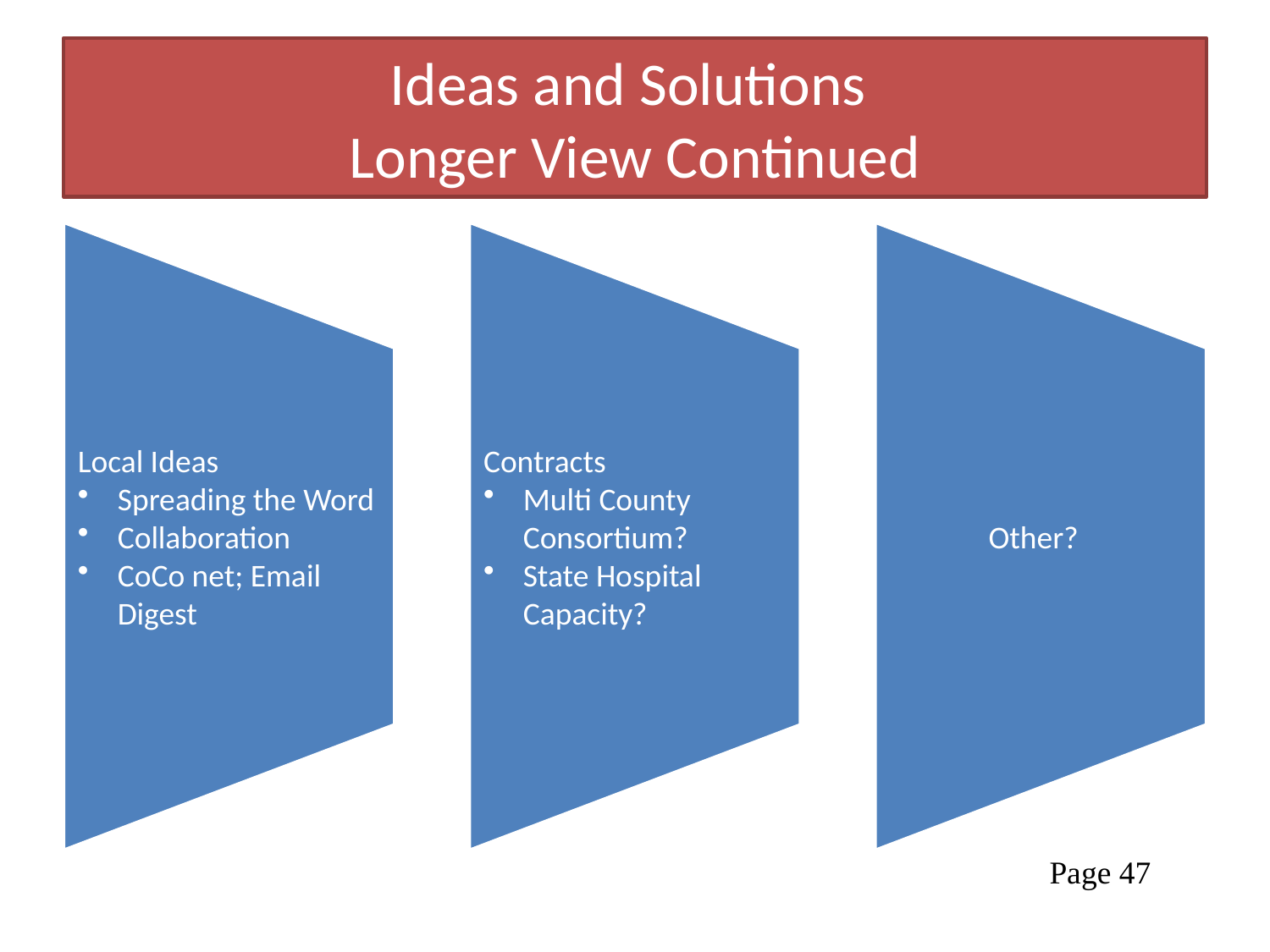

# Ideas and Solutions Longer View Continued
Local Ideas
Spreading the Word
Collaboration
CoCo net; Email Digest
Contracts
Multi County Consortium?
State Hospital Capacity?
Other?
Page 47